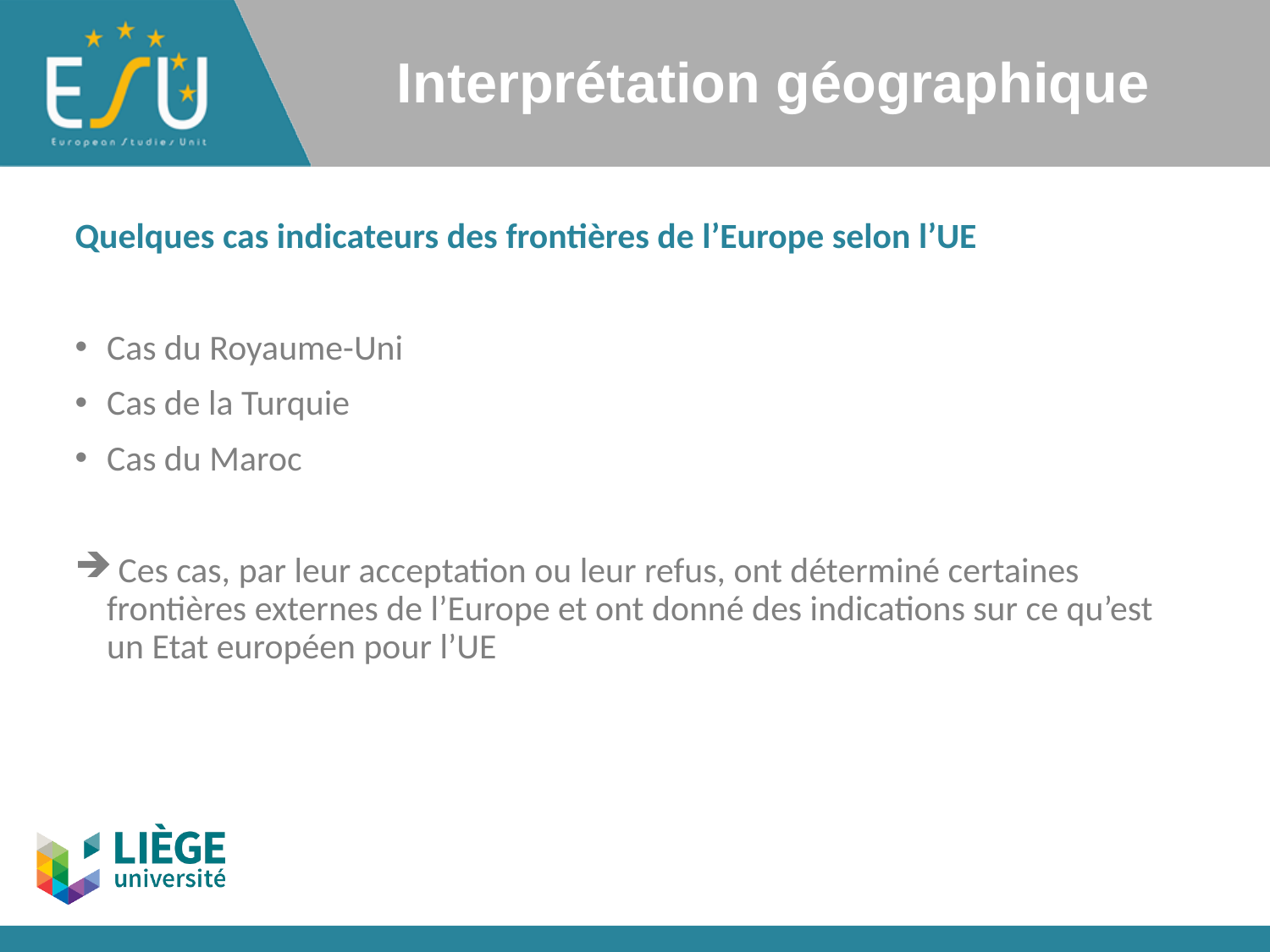

# Interprétation géographique
Quelques cas indicateurs des frontières de l’Europe selon l’UE

Cas du Royaume-Uni
Cas de la Turquie
Cas du Maroc

 Ces cas, par leur acceptation ou leur refus, ont déterminé certaines frontières externes de l’Europe et ont donné des indications sur ce qu’est un Etat européen pour l’UE